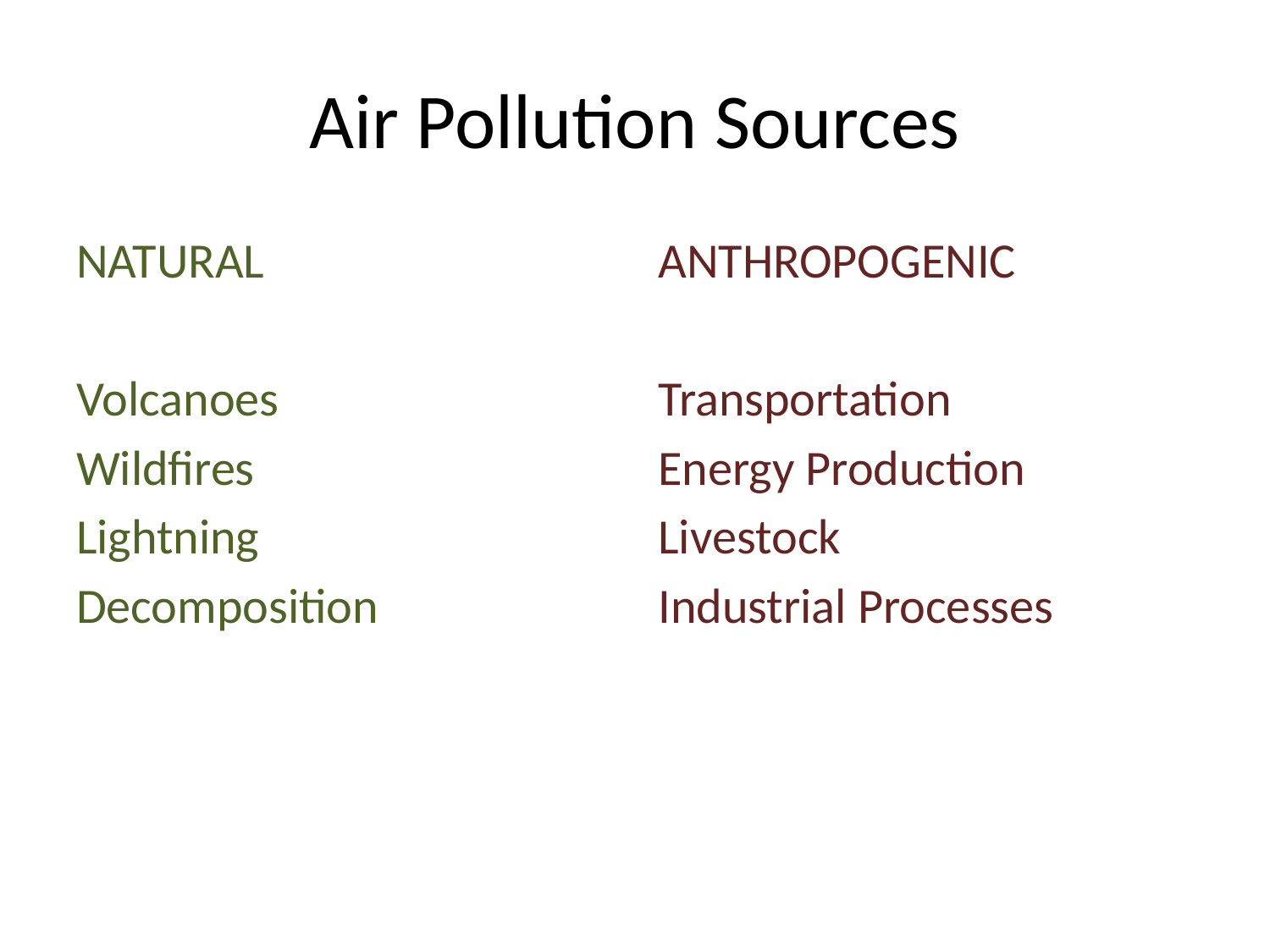

# Air Pollution Sources
NATURAL

Volcanoes
Wildfires
Lightning
Decomposition
ANTHROPOGENIC

Transportation
Energy Production
Livestock
Industrial Processes